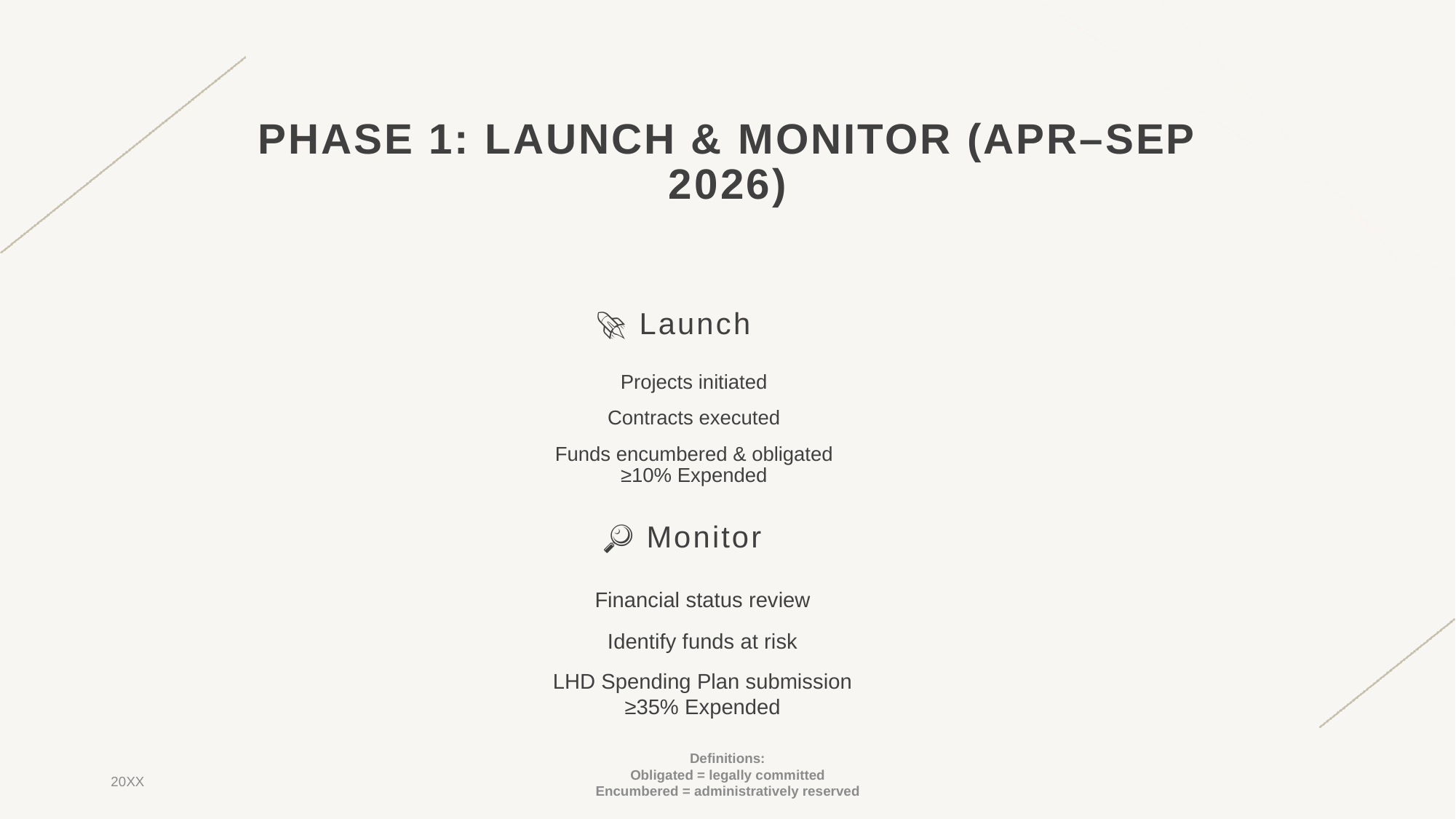

# Phase 1: Launch & Monitor (Apr–Sep 2026)

🚀 Launch
Projects initiated
Contracts executed
Funds encumbered & obligated
≥10% Expended

🔎 Monitor
Financial status review
Identify funds at risk
LHD Spending Plan submission
≥35% Expended

Definitions:
Obligated = legally committed
Encumbered = administratively reserved
20XX